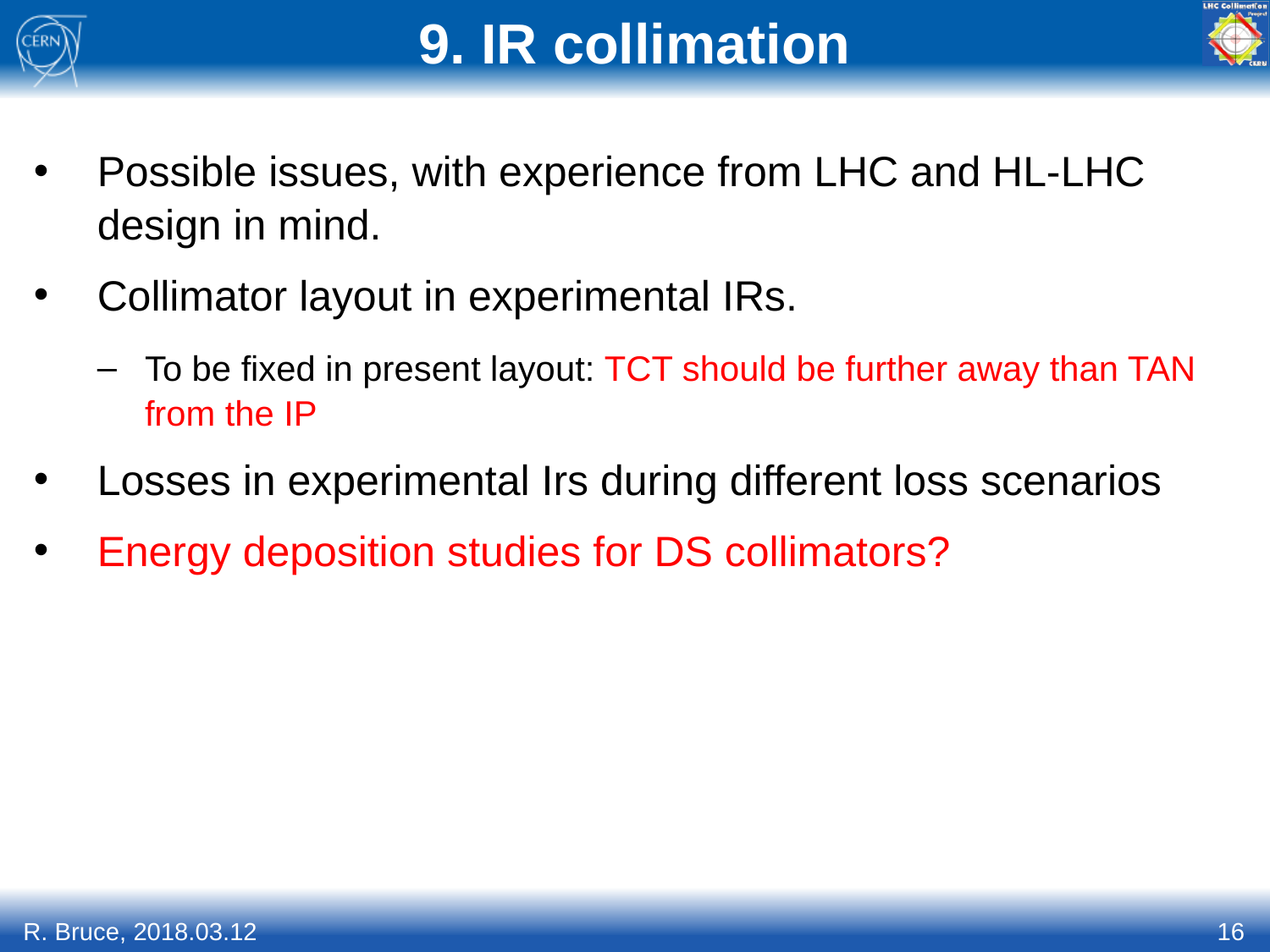

# 9. IR collimation
Possible issues, with experience from LHC and HL-LHC design in mind.
Collimator layout in experimental IRs.
To be fixed in present layout: TCT should be further away than TAN from the IP
Losses in experimental Irs during different loss scenarios
Energy deposition studies for DS collimators?
R. Bruce, 2018.03.12
16